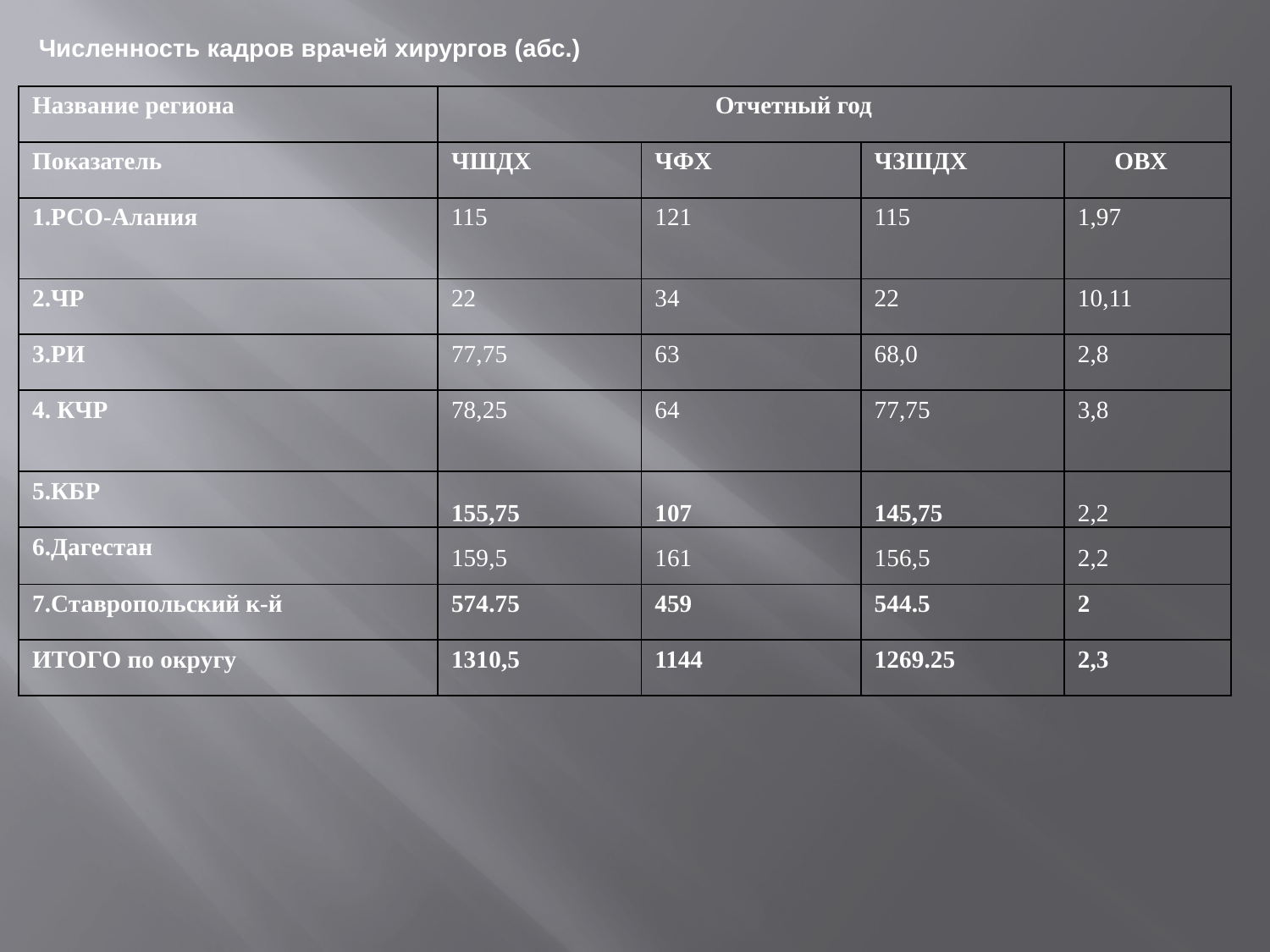

Численность кадров врачей хирургов (абс.)
| Название региона | Отчетный год |  |  |  |
| --- | --- | --- | --- | --- |
| Показатель | ЧШДХ | ЧФХ | ЧЗШДХ | ОВХ |
| 1.РСО-Алания | 115 | 121 | 115 | 1,97 |
| 2.ЧР | 22 | 34 | 22 | 10,11 |
| 3.РИ | 77,75 | 63 | 68,0 | 2,8 |
| 4. КЧР | 78,25 | 64 | 77,75 | 3,8 |
| 5.КБР | 155,75 | 107 | 145,75 | 2,2 |
| 6.Дагестан | 159,5 | 161 | 156,5 | 2,2 |
| 7.Ставропольский к-й | 574.75 | 459 | 544.5 | 2 |
| ИТОГО по округу | 1310,5 | 1144 | 1269.25 | 2,3 |